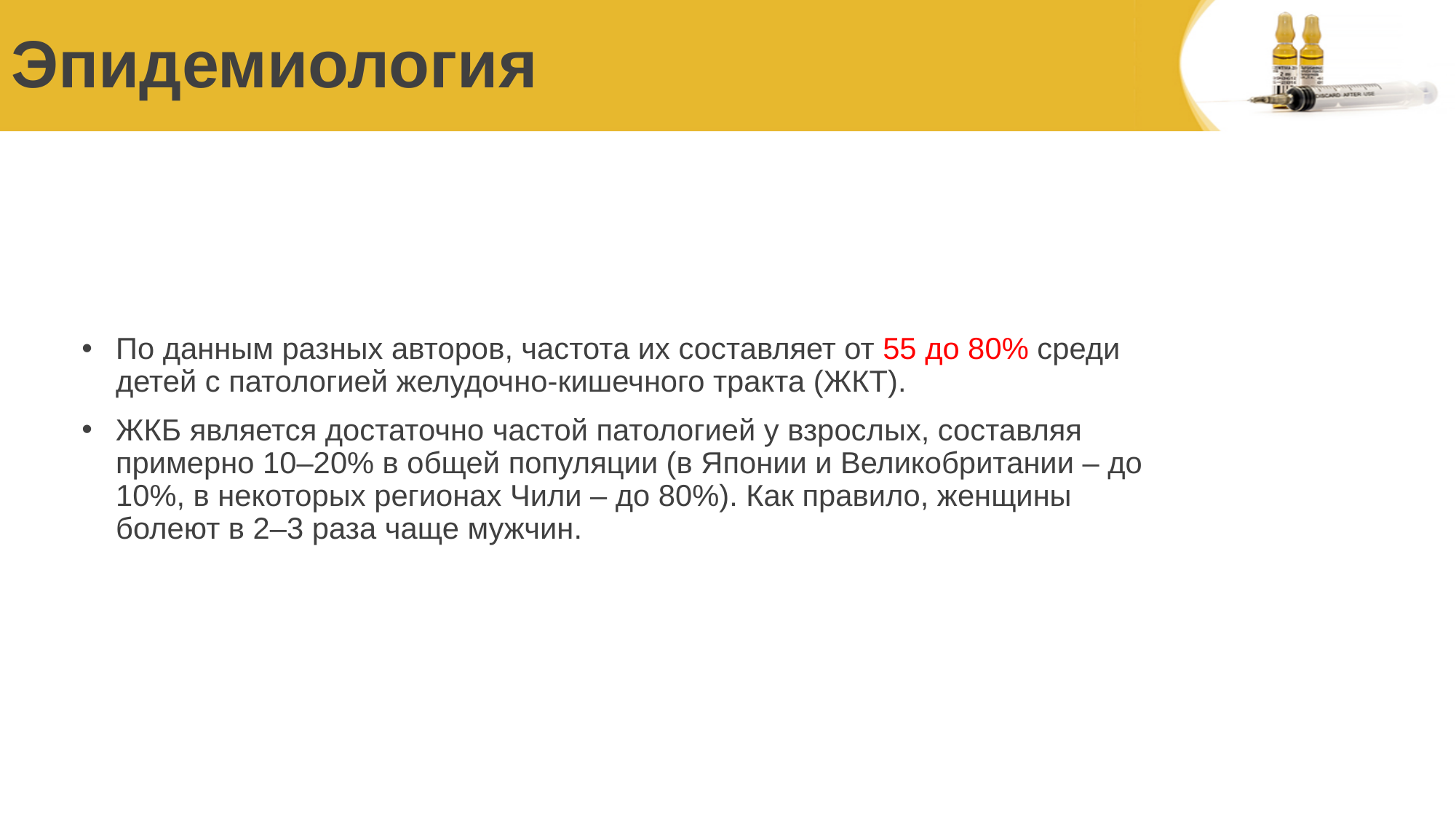

# Эпидемиология
По данным разных авторов, частота их составляет от 55 до 80% среди детей с патологией желудочно-кишечного тракта (ЖКТ).
ЖКБ является достаточно частой патологией у взрослых, составляя примерно 10–20% в общей популяции (в Японии и Великобритании – до 10%, в некоторых регионах Чили – до 80%). Как правило, женщины болеют в 2–3 раза чаще мужчин.